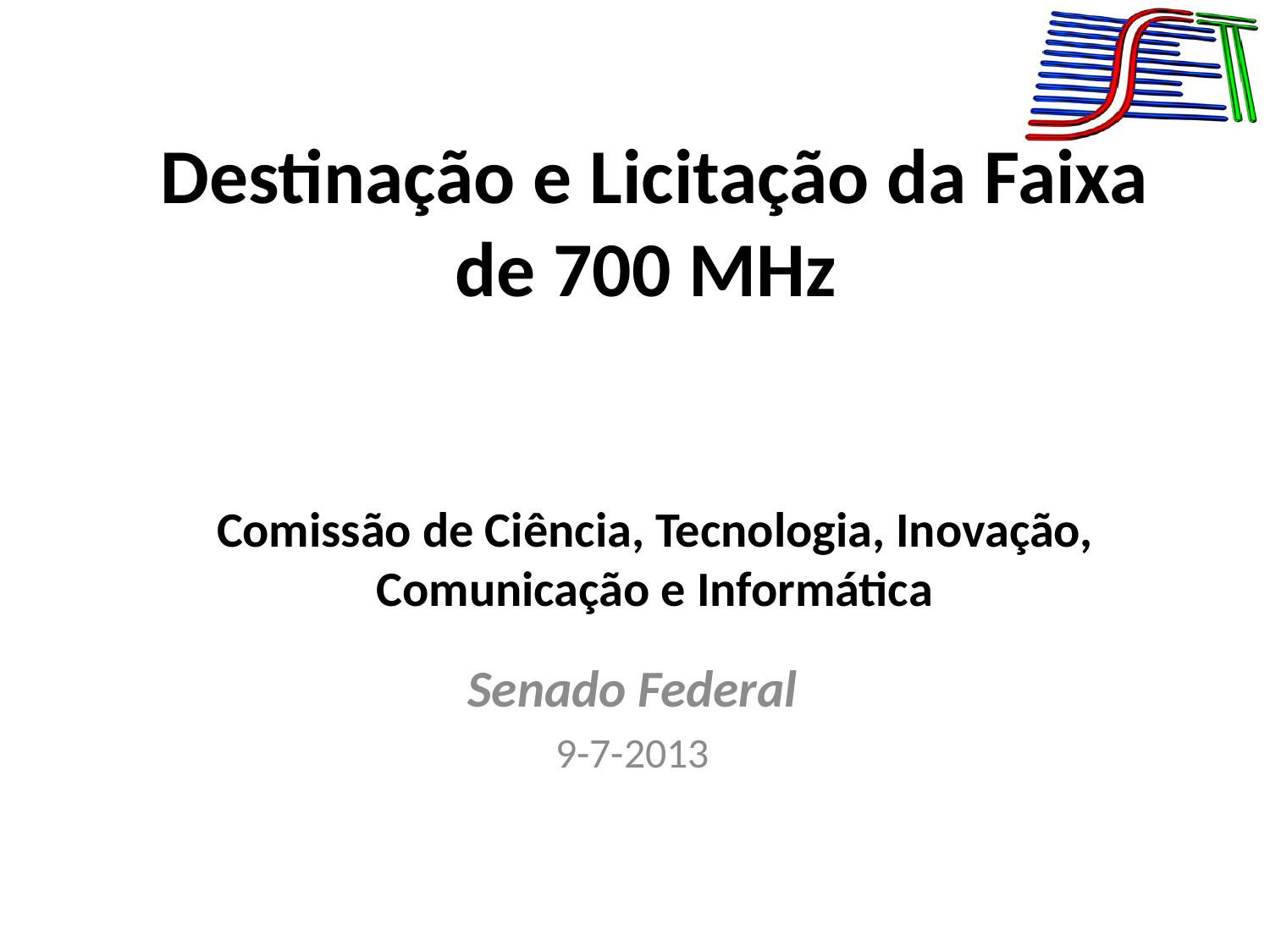

# Destinação e Licitação da Faixa de 700 MHz Comissão de Ciência, Tecnologia, Inovação, Comunicação e Informática

Senado Federal
9-7-2013